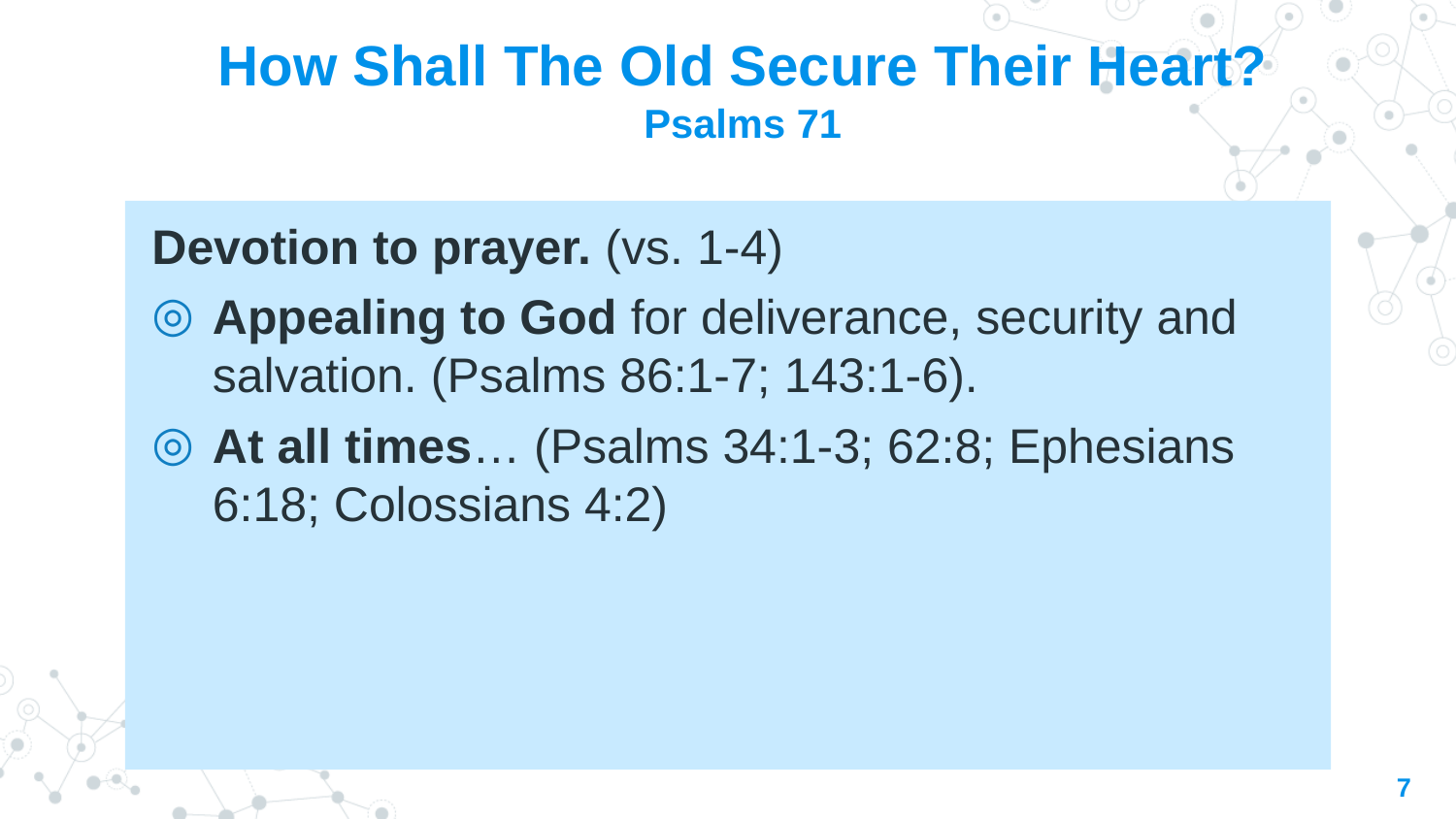

# How Shall The Old Secure Their Heart? Psalms 71
Devotion to prayer. (vs. 1-4)
Appealing to God for deliverance, security and salvation. (Psalms 86:1-7; 143:1-6).
At all times… (Psalms 34:1-3; 62:8; Ephesians 6:18; Colossians 4:2)
7